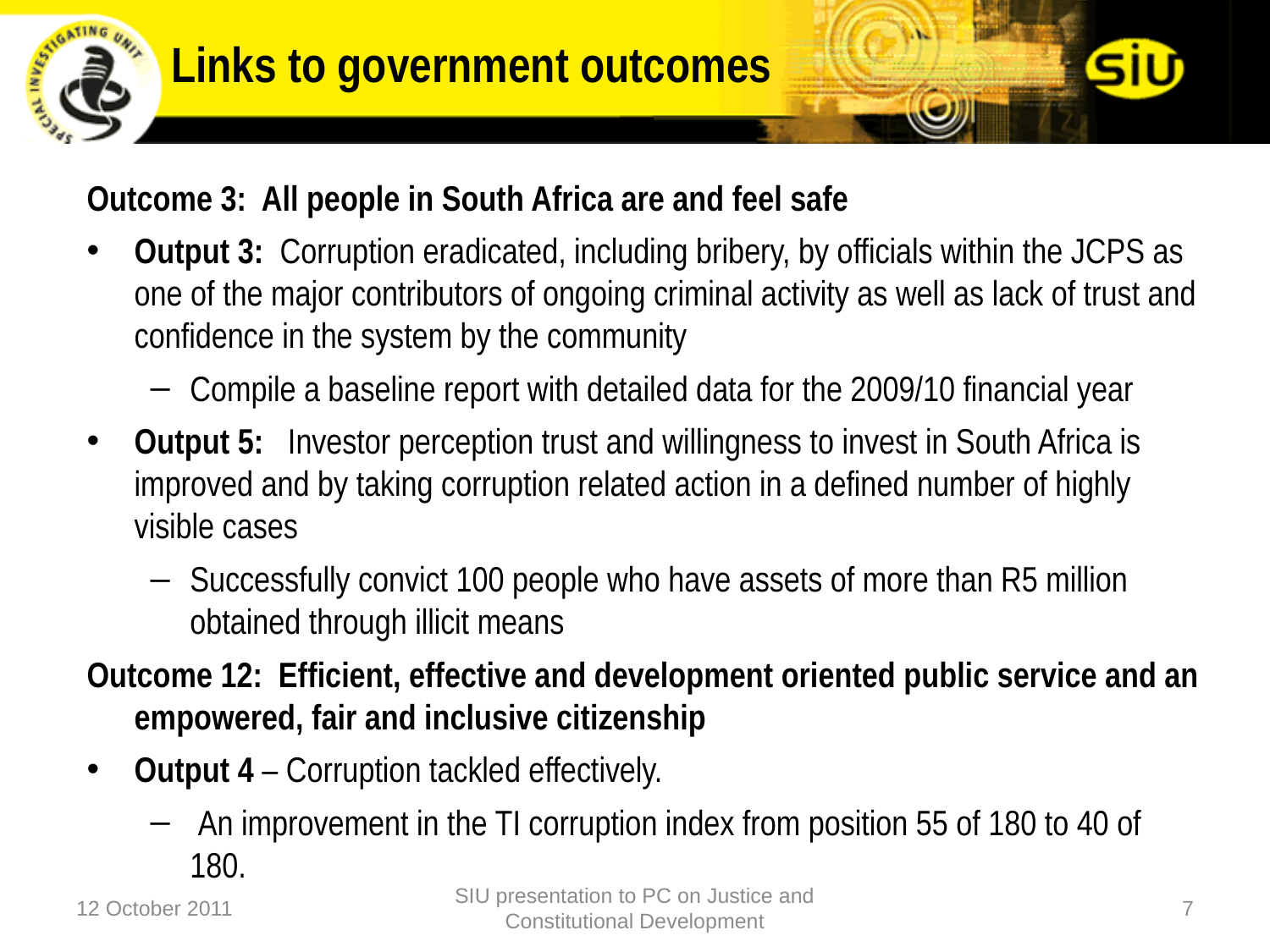

Links to government outcomes
Outcome 3:  All people in South Africa are and feel safe
Output 3:  Corruption eradicated, including bribery, by officials within the JCPS as one of the major contributors of ongoing criminal activity as well as lack of trust and confidence in the system by the community
Compile a baseline report with detailed data for the 2009/10 financial year
Output 5:   Investor perception trust and willingness to invest in South Africa is improved and by taking corruption related action in a defined number of highly visible cases
Successfully convict 100 people who have assets of more than R5 million obtained through illicit means
Outcome 12:  Efficient, effective and development oriented public service and an empowered, fair and inclusive citizenship
Output 4 – Corruption tackled effectively.
 An improvement in the TI corruption index from position 55 of 180 to 40 of 180.

12 October 2011
SIU presentation to PC on Justice and Constitutional Development
7